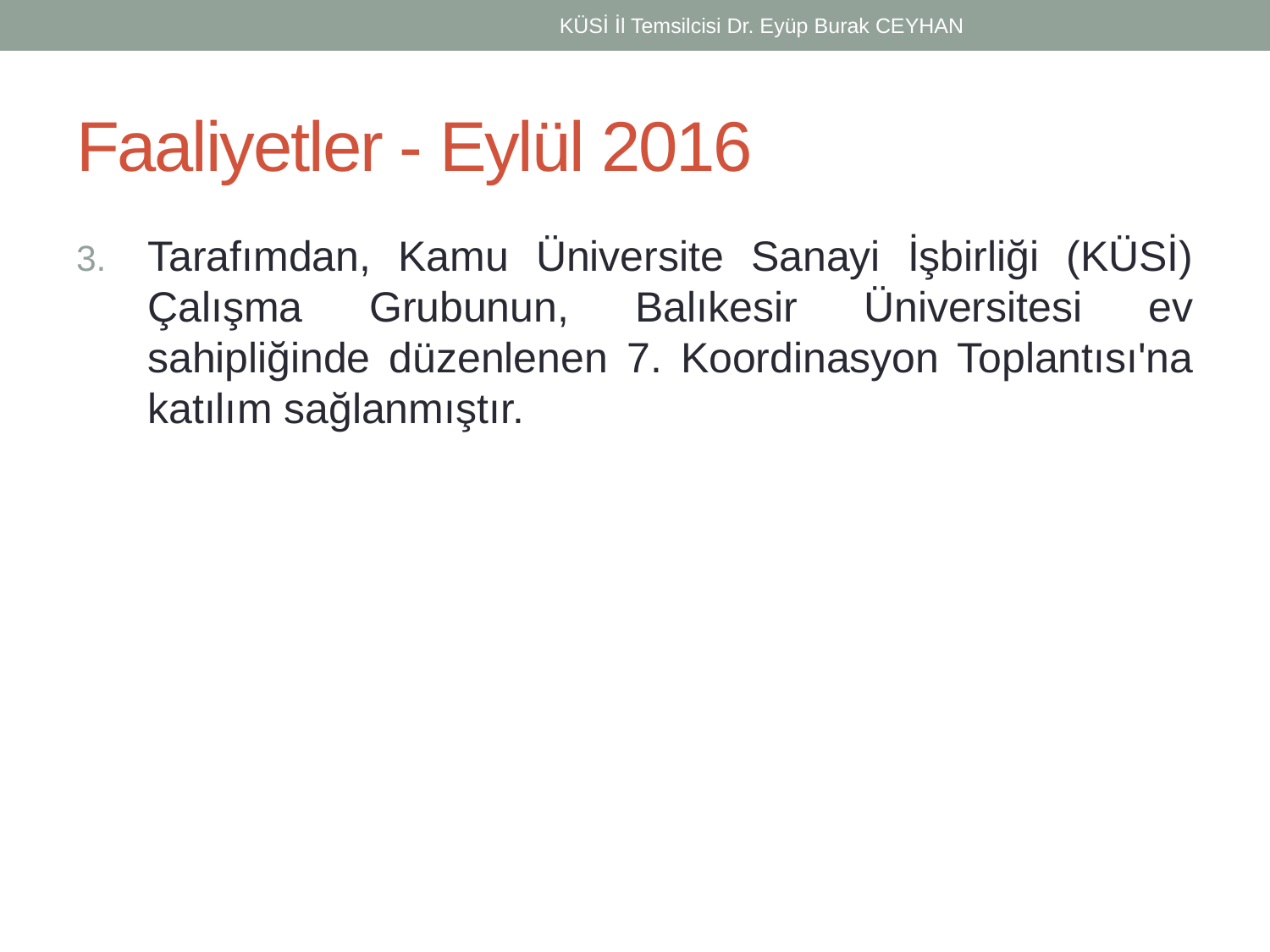

KÜSİ İl Temsilcisi Dr. Eyüp Burak CEYHAN
# Faaliyetler - Eylül 2016
Tarafımdan, Kamu Üniversite Sanayi İşbirliği (KÜSİ) Çalışma Grubunun, Balıkesir Üniversitesi ev sahipliğinde düzenlenen 7. Koordinasyon Toplantısı'na katılım sağlanmıştır.